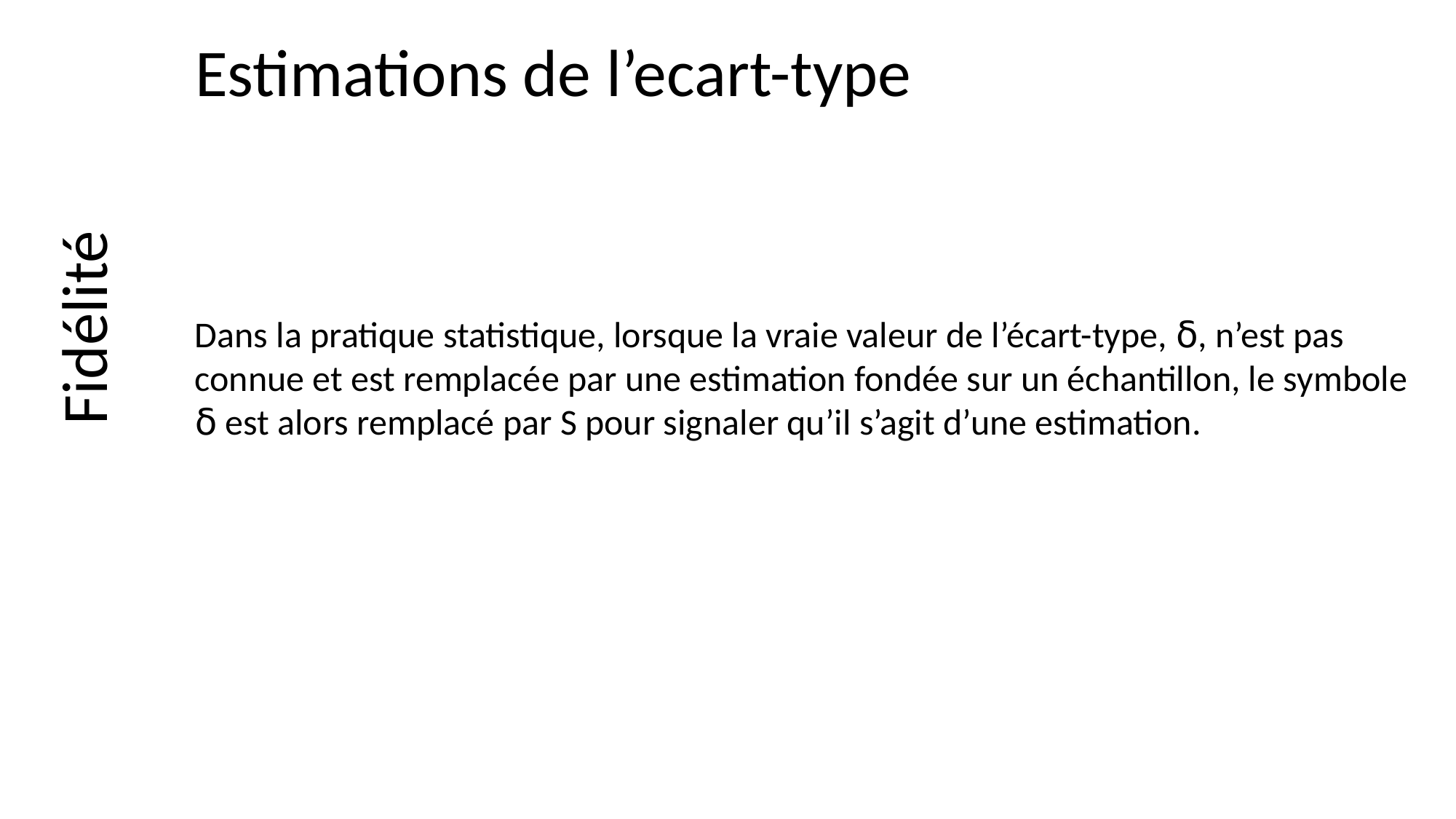

# Estimations de l’ecart-type
Fidélité
Dans la pratique statistique, lorsque la vraie valeur de l’écart-type, δ, n’est pas connue et est remplacée par une estimation fondée sur un échantillon, le symbole δ est alors remplacé par S pour signaler qu’il s’agit d’une estimation.